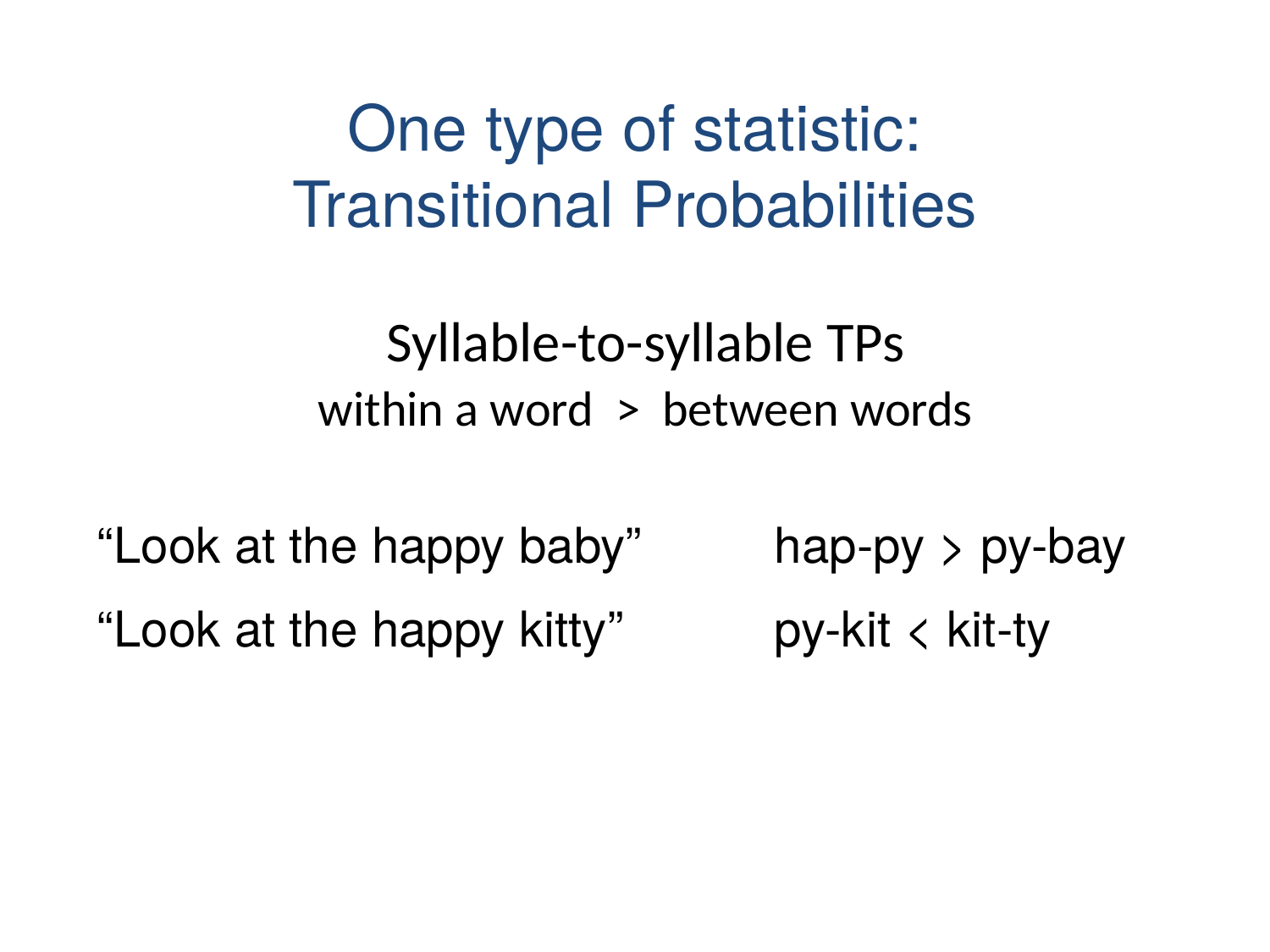

One type of statistic: Transitional Probabilities
Syllable-to-syllable TPs
within a word  >  between words

“Look at the happy baby”
“Look at the happy kitty”
hap-py > py-bay
py-kit < kit-ty